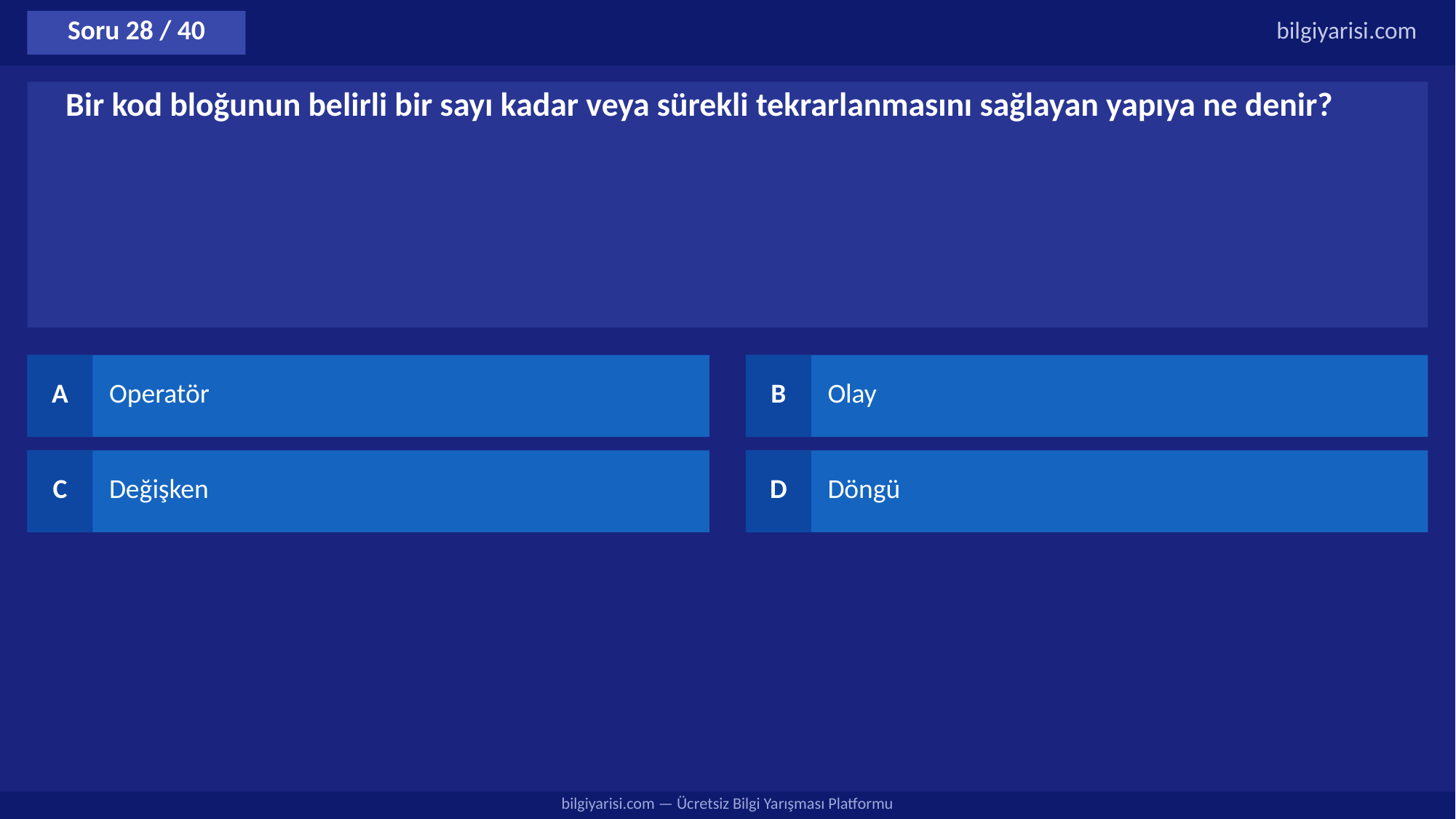

Soru 28 / 40
bilgiyarisi.com

Bir kod bloğunun belirli bir sayı kadar veya sürekli tekrarlanmasını sağlayan yapıya ne denir?

A
Operatör

B
Olay

C
Değişken

D
Döngü
bilgiyarisi.com — Ücretsiz Bilgi Yarışması Platformu